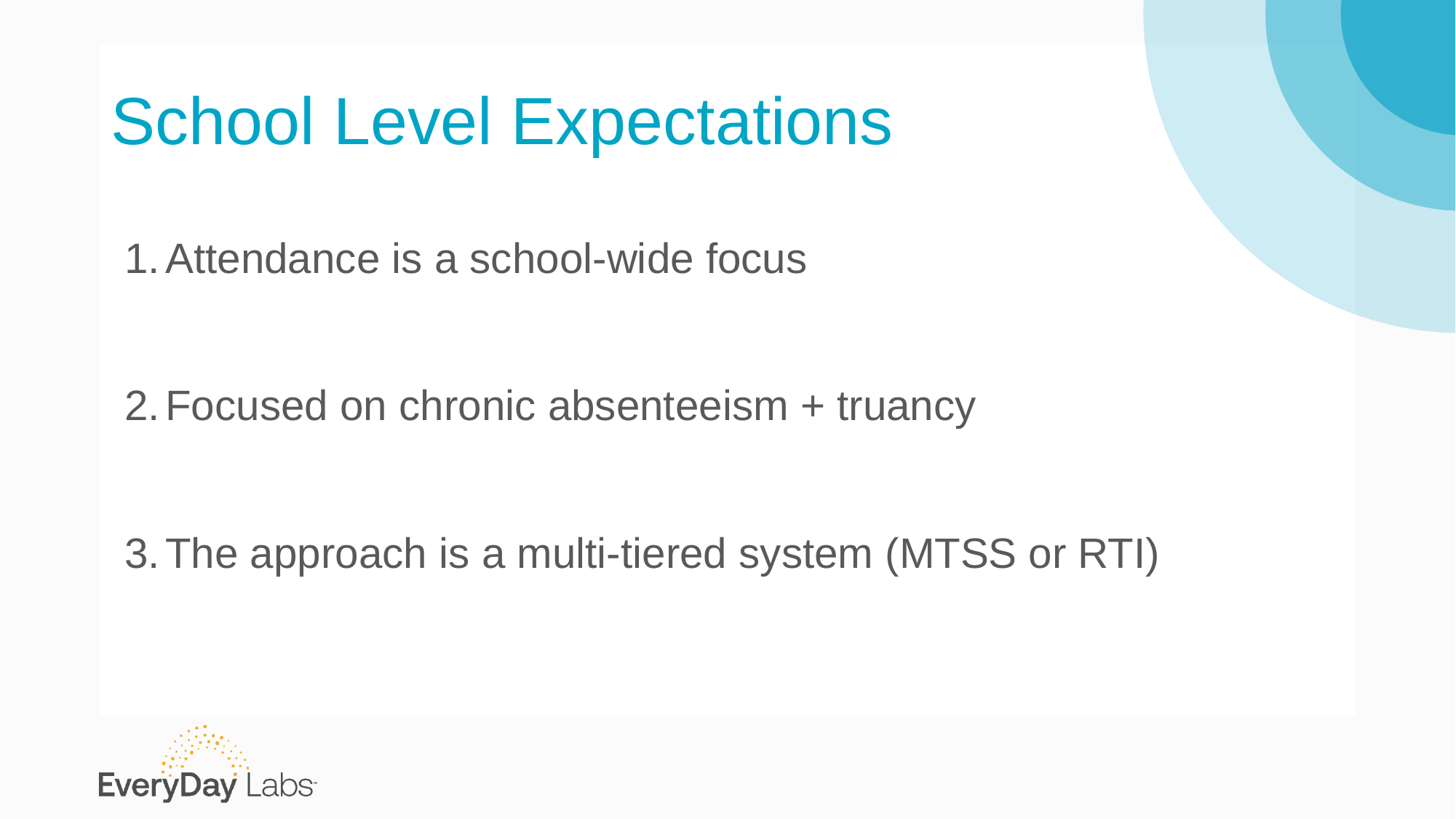

# School Level Expectations
Attendance is a school-wide focus

Focused on chronic absenteeism + truancy

The approach is a multi-tiered system (MTSS or RTI)